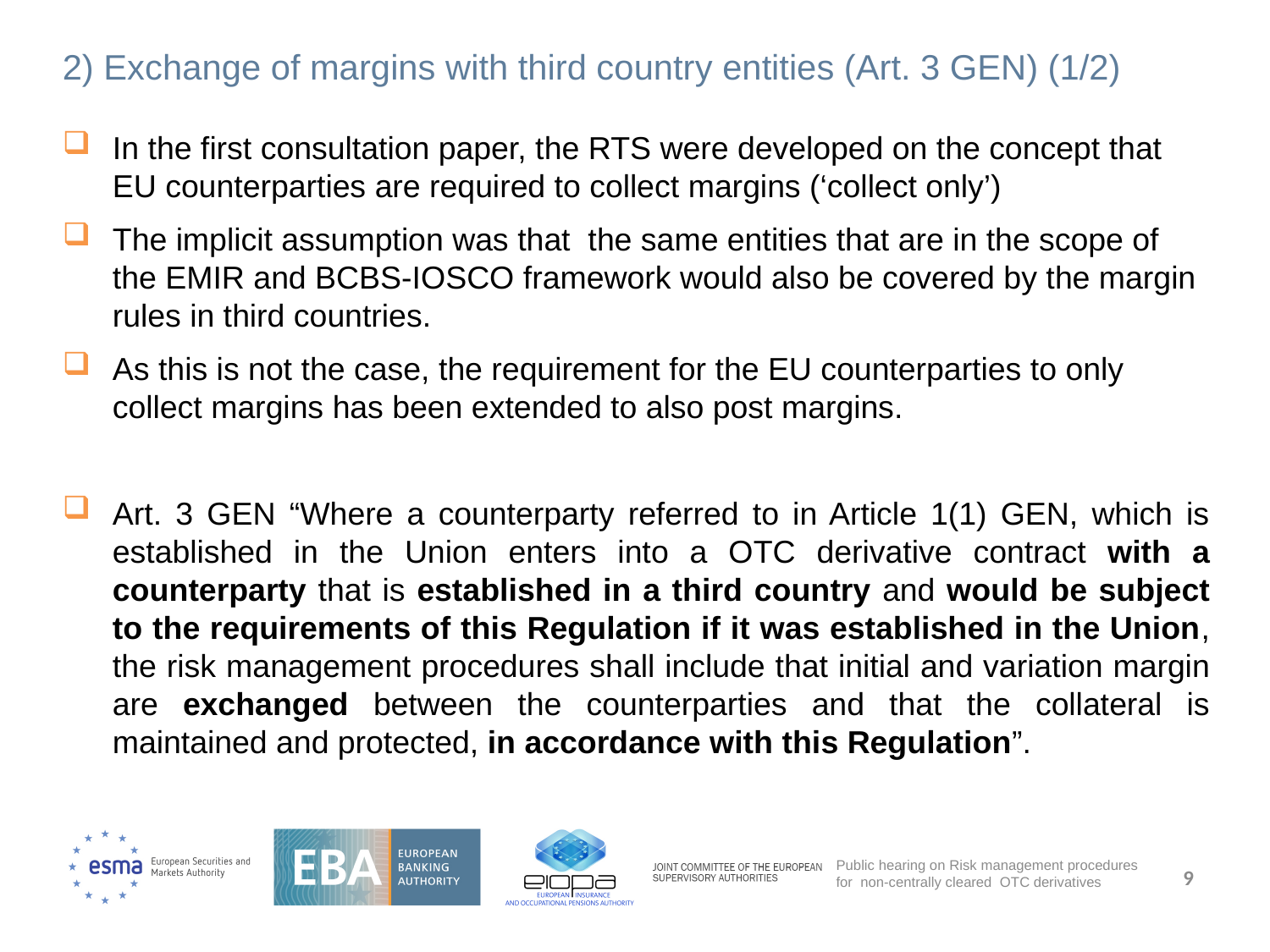

# 2) Exchange of margins with third country entities (Art. 3 GEN) (1/2)
In the first consultation paper, the RTS were developed on the concept that EU counterparties are required to collect margins (‘collect only’)
The implicit assumption was that  the same entities that are in the scope of the EMIR and BCBS-IOSCO framework would also be covered by the margin rules in third countries.
As this is not the case, the requirement for the EU counterparties to only collect margins has been extended to also post margins.

Art. 3 GEN “Where a counterparty referred to in Article 1(1) GEN, which is established in the Union enters into a OTC derivative contract with a counterparty that is established in a third country and would be subject to the requirements of this Regulation if it was established in the Union, the risk management procedures shall include that initial and variation margin are exchanged between the counterparties and that the collateral is maintained and protected, in accordance with this Regulation”.
9